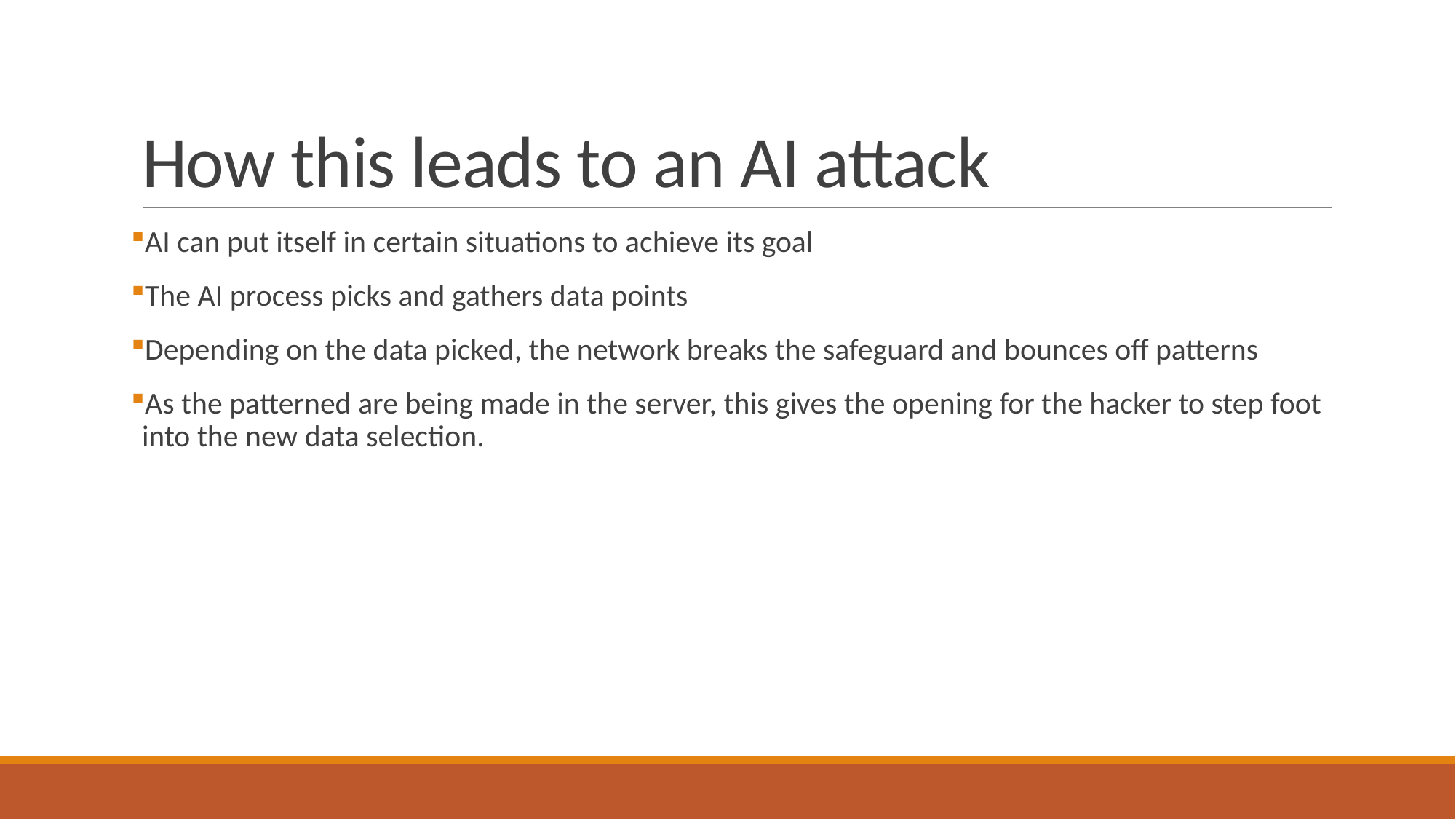

# How this leads to an AI attack
AI can put itself in certain situations to achieve its goal
The AI process picks and gathers data points
Depending on the data picked, the network breaks the safeguard and bounces off patterns
As the patterned are being made in the server, this gives the opening for the hacker to step foot into the new data selection.